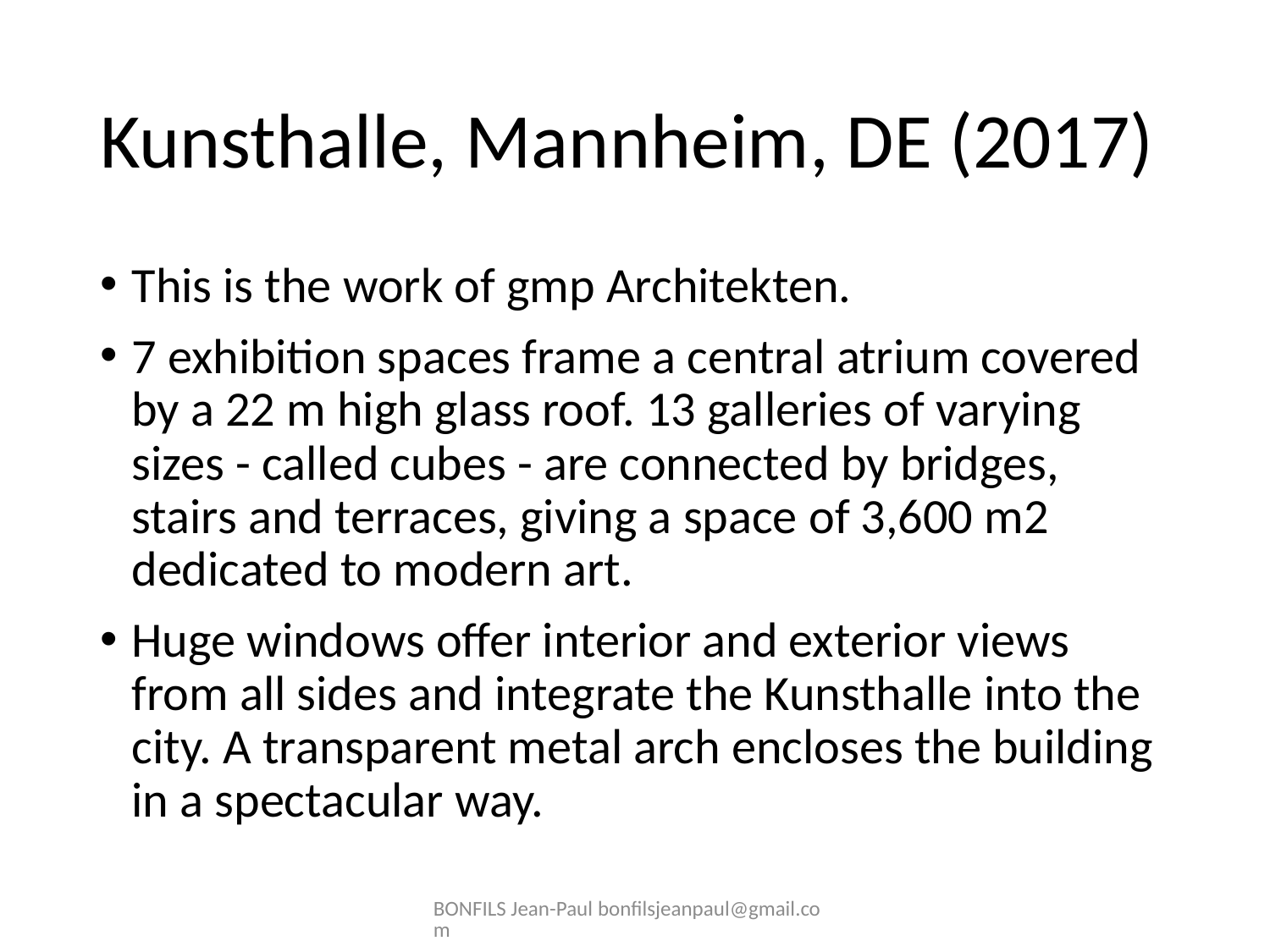

# Kunsthalle, Mannheim, DE (2017)
This is the work of gmp Architekten.
7 exhibition spaces frame a central atrium covered by a 22 m high glass roof. 13 galleries of varying sizes - called cubes - are connected by bridges, stairs and terraces, giving a space of 3,600 m2 dedicated to modern art.
Huge windows offer interior and exterior views from all sides and integrate the Kunsthalle into the city. A transparent metal arch encloses the building in a spectacular way.
BONFILS Jean-Paul bonfilsjeanpaul@gmail.com